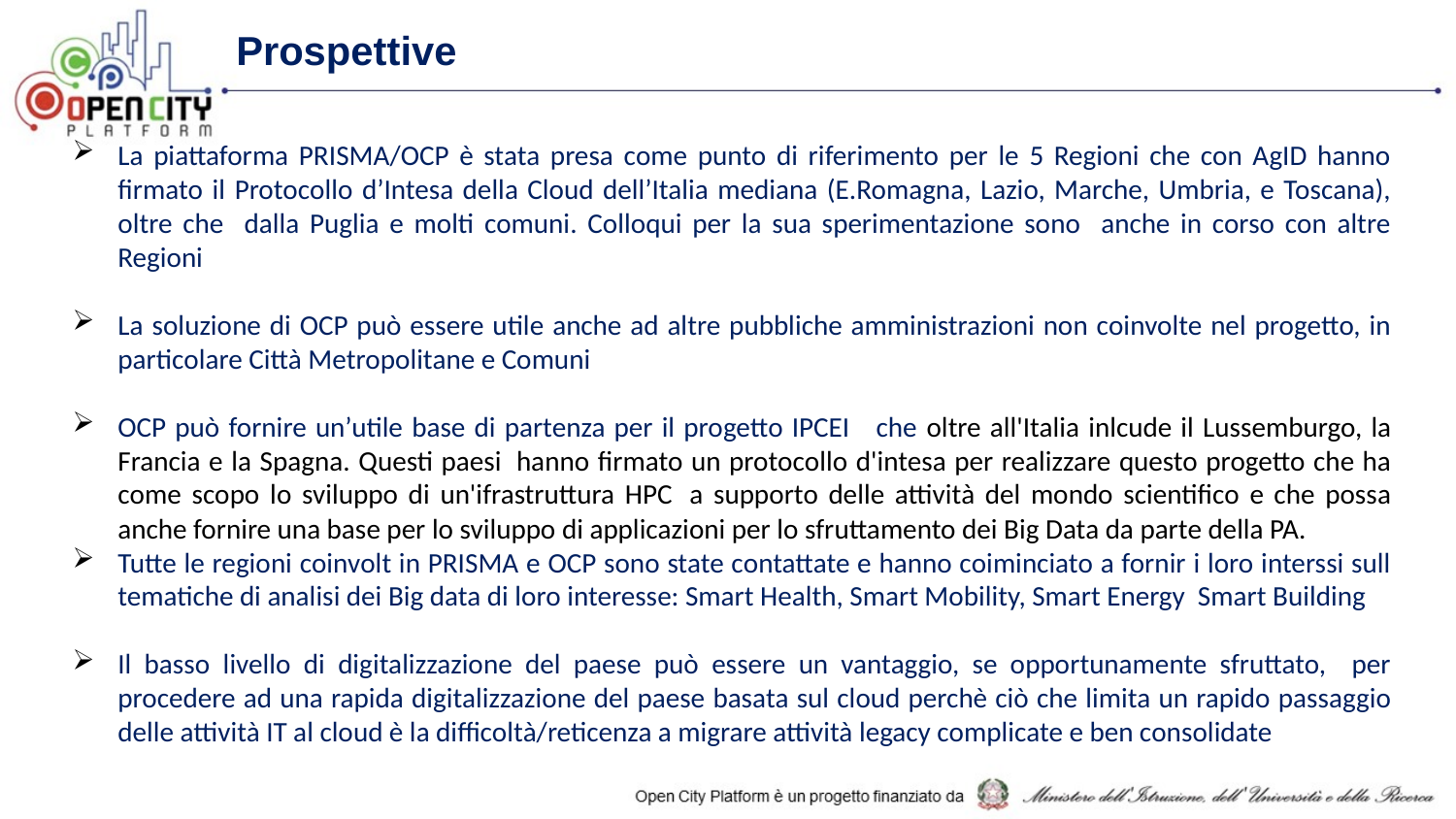

Prospettive
La piattaforma PRISMA/OCP è stata presa come punto di riferimento per le 5 Regioni che con AgID hanno firmato il Protocollo d’Intesa della Cloud dell’Italia mediana (E.Romagna, Lazio, Marche, Umbria, e Toscana), oltre che  dalla Puglia e molti comuni. Colloqui per la sua sperimentazione sono  anche in corso con altre Regioni

La soluzione di OCP può essere utile anche ad altre pubbliche amministrazioni non coinvolte nel progetto, in particolare Città Metropolitane e Comuni

OCP può fornire un’utile base di partenza per il progetto IPCEI   che oltre all'Italia inlcude il Lussemburgo, la Francia e la Spagna. Questi paesi  hanno firmato un protocollo d'intesa per realizzare questo progetto che ha come scopo lo sviluppo di un'ifrastruttura HPC  a supporto delle attività del mondo scientifico e che possa anche fornire una base per lo sviluppo di applicazioni per lo sfruttamento dei Big Data da parte della PA.
Tutte le regioni coinvolt in PRISMA e OCP sono state contattate e hanno coiminciato a fornir i loro interssi sull tematiche di analisi dei Big data di loro interesse: Smart Health, Smart Mobility, Smart Energy  Smart Building

Il basso livello di digitalizzazione del paese può essere un vantaggio, se opportunamente sfruttato,  per procedere ad una rapida digitalizzazione del paese basata sul cloud perchè ciò che limita un rapido passaggio delle attività IT al cloud è la difficoltà/reticenza a migrare attività legacy complicate e ben consolidate